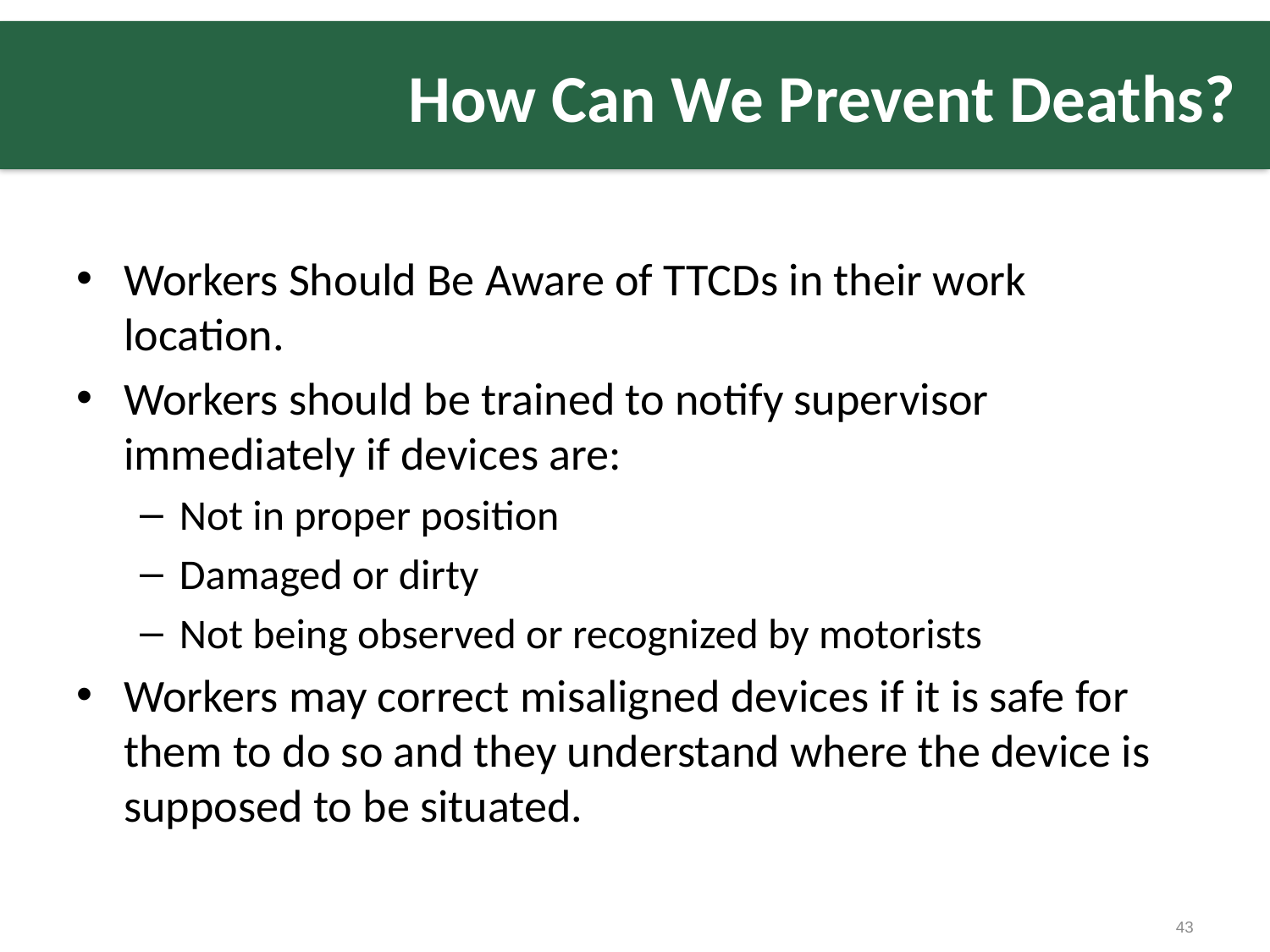

# How Can We Prevent Deaths?
Workers Should Be Aware of TTCDs in their work location.
Workers should be trained to notify supervisor immediately if devices are:
Not in proper position
Damaged or dirty
Not being observed or recognized by motorists
Workers may correct misaligned devices if it is safe for them to do so and they understand where the device is supposed to be situated.

43